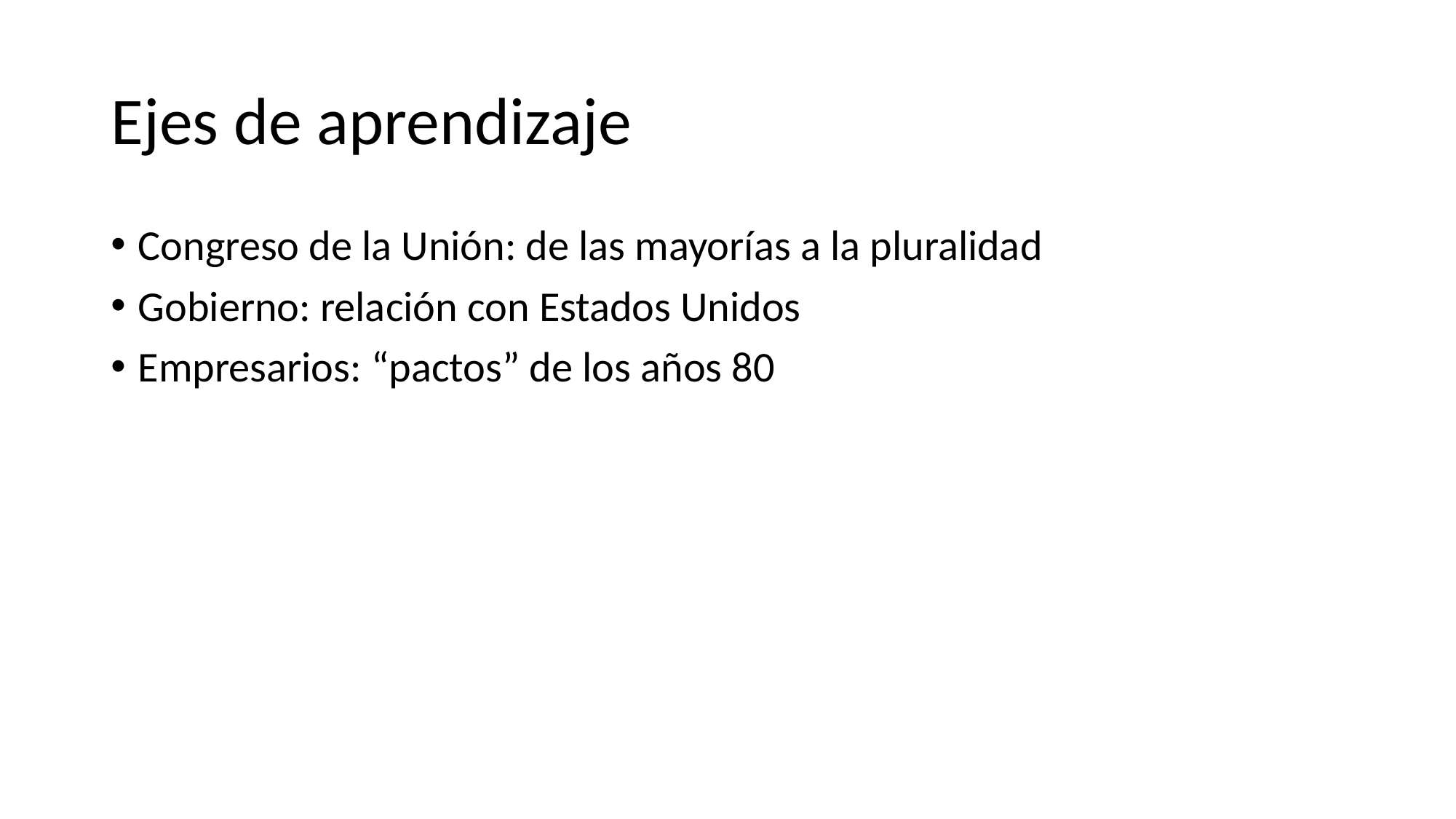

# Ejes de aprendizaje
Congreso de la Unión: de las mayorías a la pluralidad
Gobierno: relación con Estados Unidos
Empresarios: “pactos” de los años 80